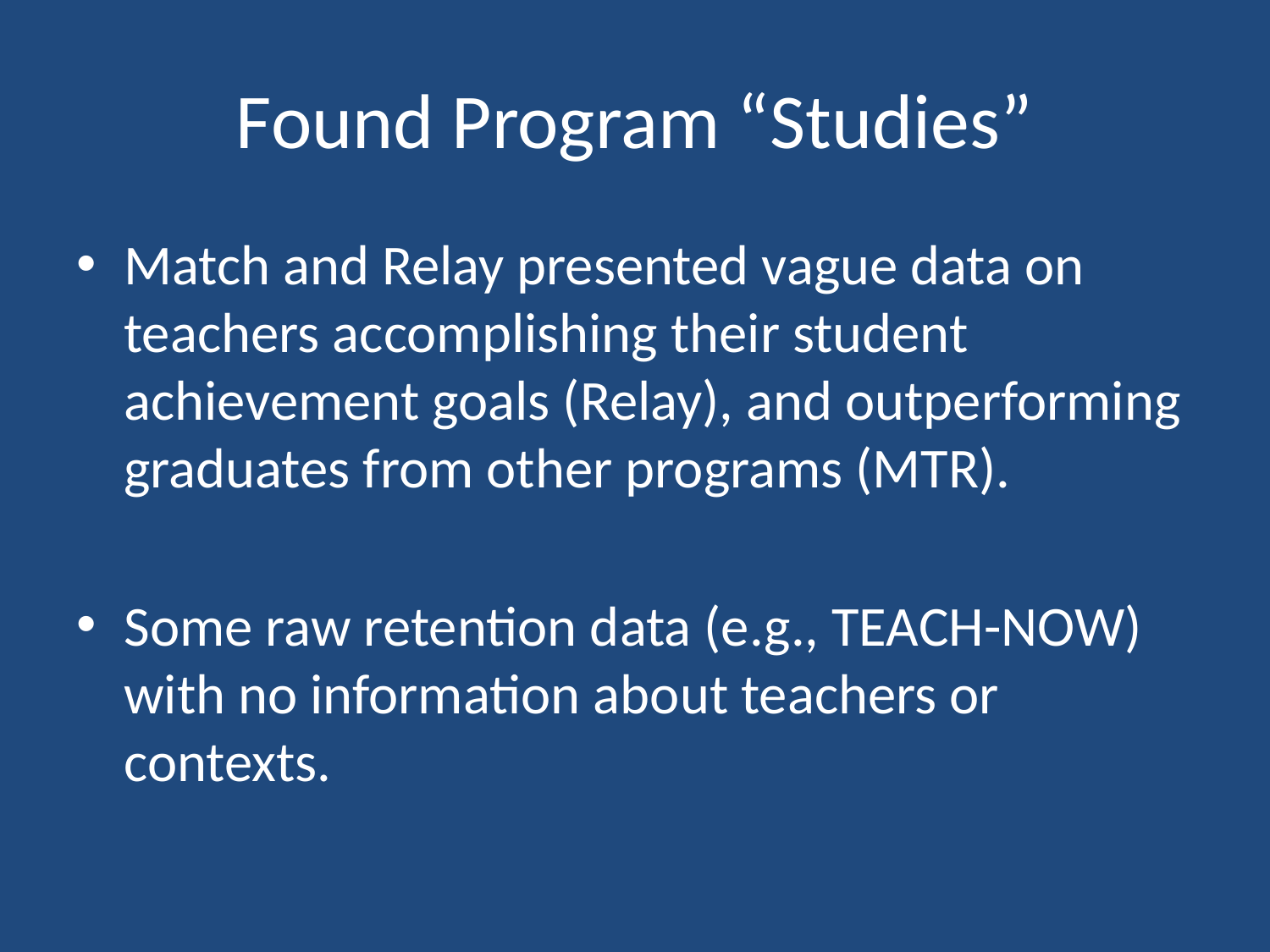

# Found Program “Studies”
Match and Relay presented vague data on teachers accomplishing their student achievement goals (Relay), and outperforming graduates from other programs (MTR).

Some raw retention data (e.g., TEACH-NOW) with no information about teachers or contexts.